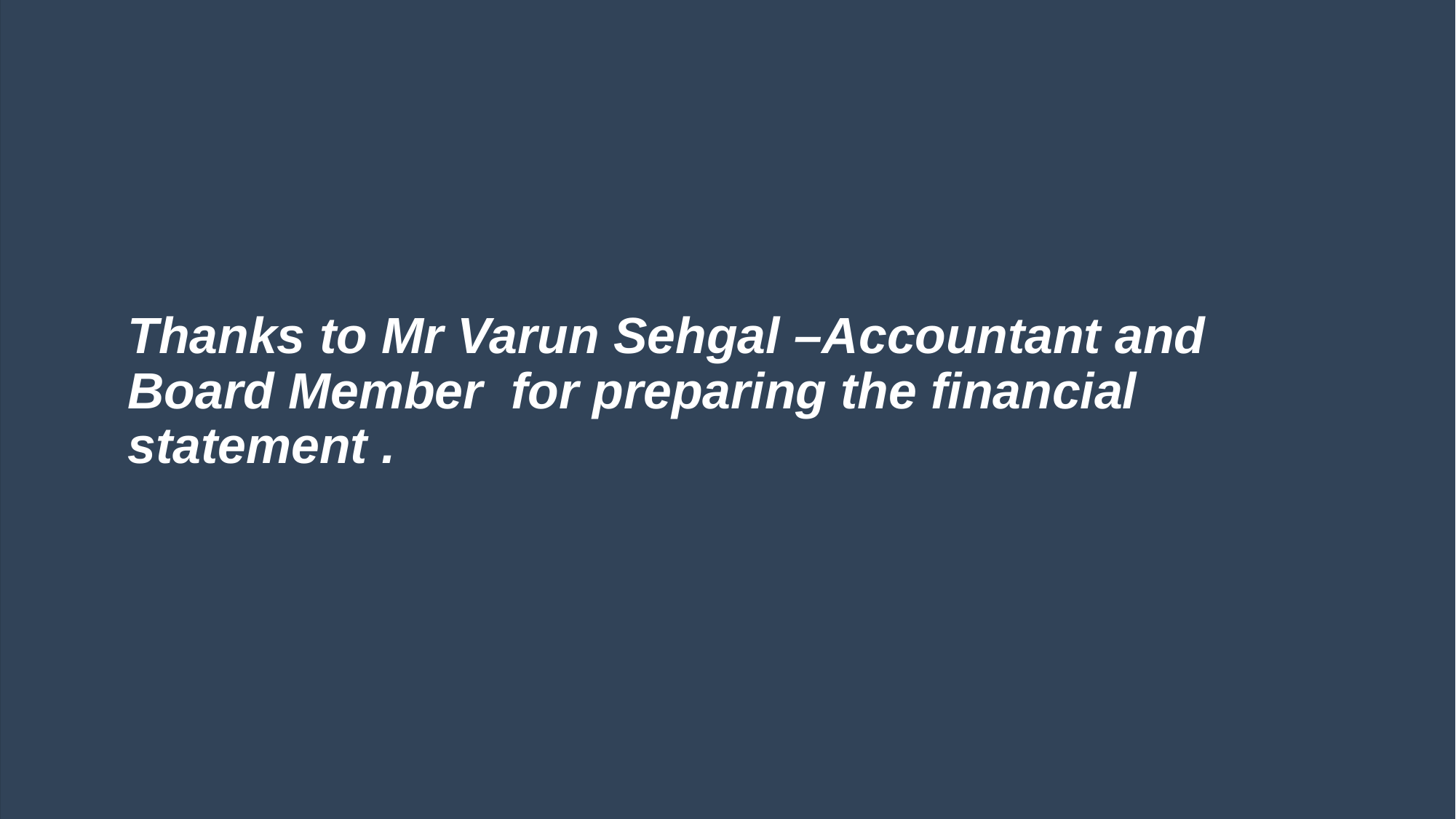

# Thanks to Mr Varun Sehgal –Accountant and Board Member  for preparing the financial statement .